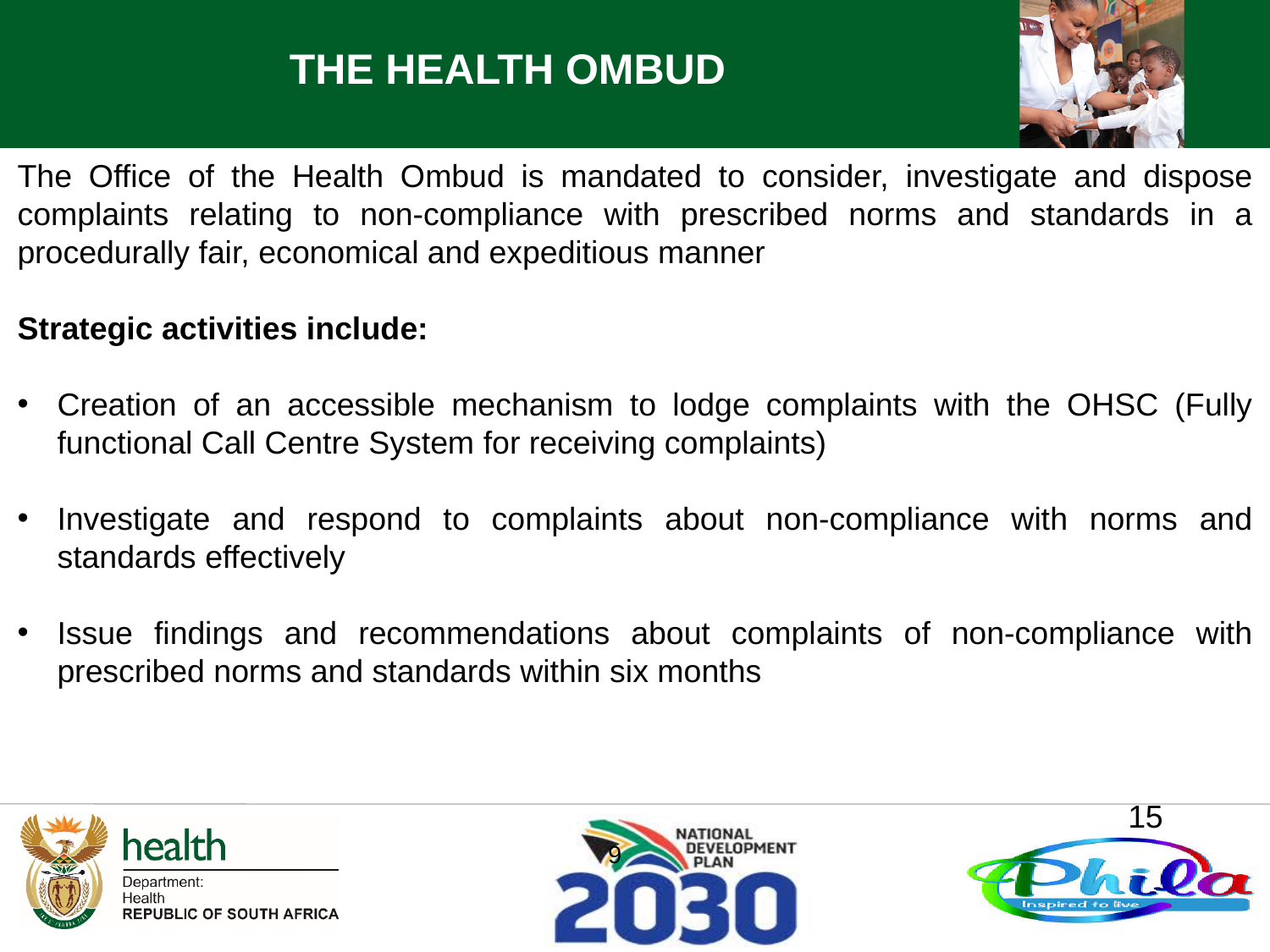

THE HEALTH OMBUD

The Office of the Health Ombud is mandated to consider, investigate and dispose complaints relating to non-compliance with prescribed norms and standards in a procedurally fair, economical and expeditious manner

Strategic activities include:

Creation of an accessible mechanism to lodge complaints with the OHSC (Fully functional Call Centre System for receiving complaints)

Investigate and respond to complaints about non-compliance with norms and standards effectively

Issue findings and recommendations about complaints of non-compliance with prescribed norms and standards within six months

15

9